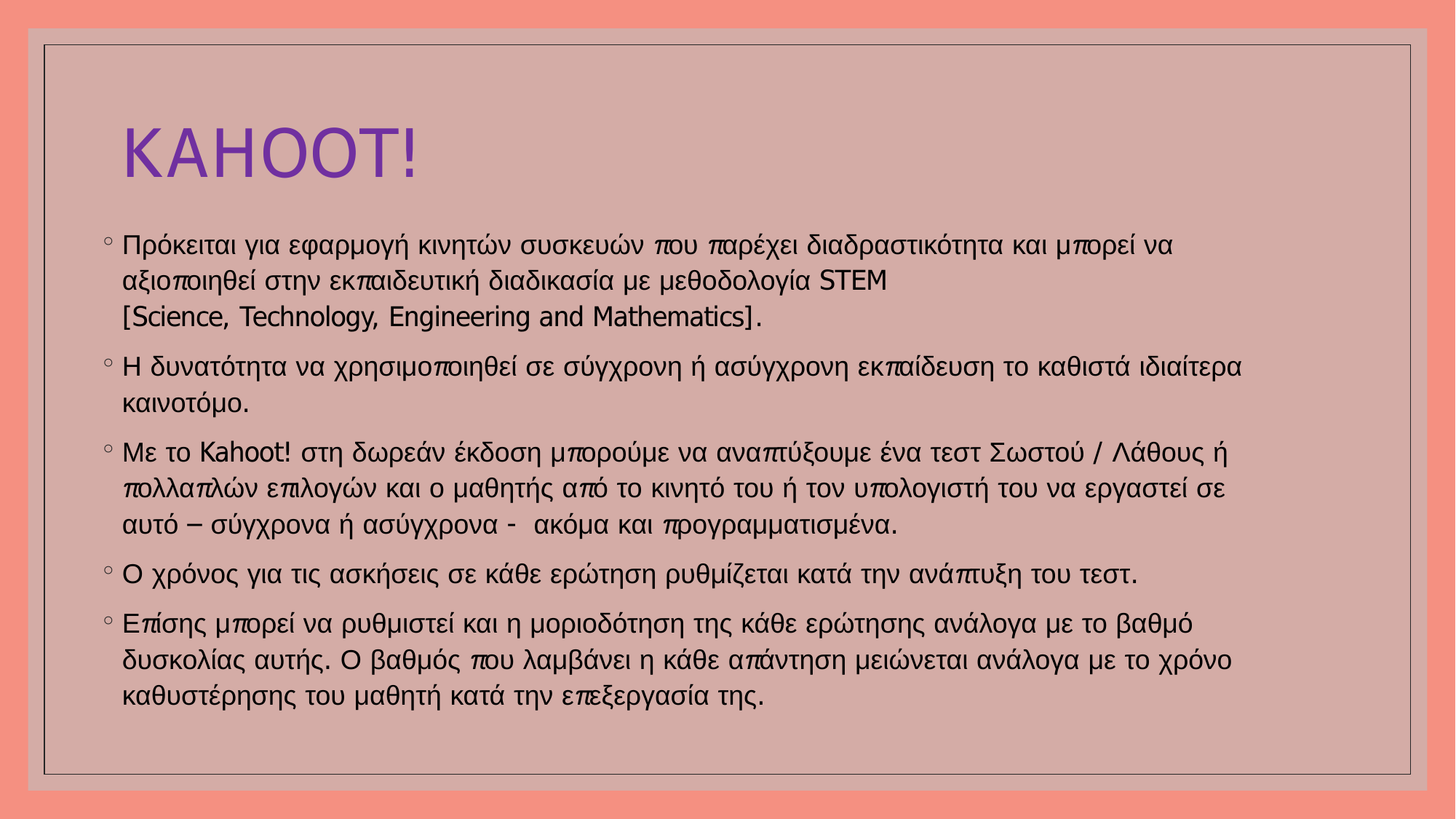

# KAHOOT!
Πρόκειται για εφαρμογή κινητών συσκευών που παρέχει διαδραστικότητα και μπορεί να αξιοποιηθεί στην εκπαιδευτική διαδικασία με μεθοδολογία STEM  [Science, Technology, Engineering and Mathematics].
Η δυνατότητα να χρησιμοποιηθεί σε σύγχρονη ή ασύγχρονη εκπαίδευση το καθιστά ιδιαίτερα καινοτόμο.
Με το Kahoot! στη δωρεάν έκδοση μπορούμε να αναπτύξουμε ένα τεστ Σωστού / Λάθους ή πολλαπλών επιλογών και ο μαθητής από το κινητό του ή τον υπολογιστή του να εργαστεί σε αυτό – σύγχρονα ή ασύγχρονα -  ακόμα και προγραμματισμένα.
Ο χρόνος για τις ασκήσεις σε κάθε ερώτηση ρυθμίζεται κατά την ανάπτυξη του τεστ.
Επίσης μπορεί να ρυθμιστεί και η μοριοδότηση της κάθε ερώτησης ανάλογα με το βαθμό δυσκολίας αυτής. Ο βαθμός που λαμβάνει η κάθε απάντηση μειώνεται ανάλογα με το χρόνο καθυστέρησης του μαθητή κατά την επεξεργασία της.